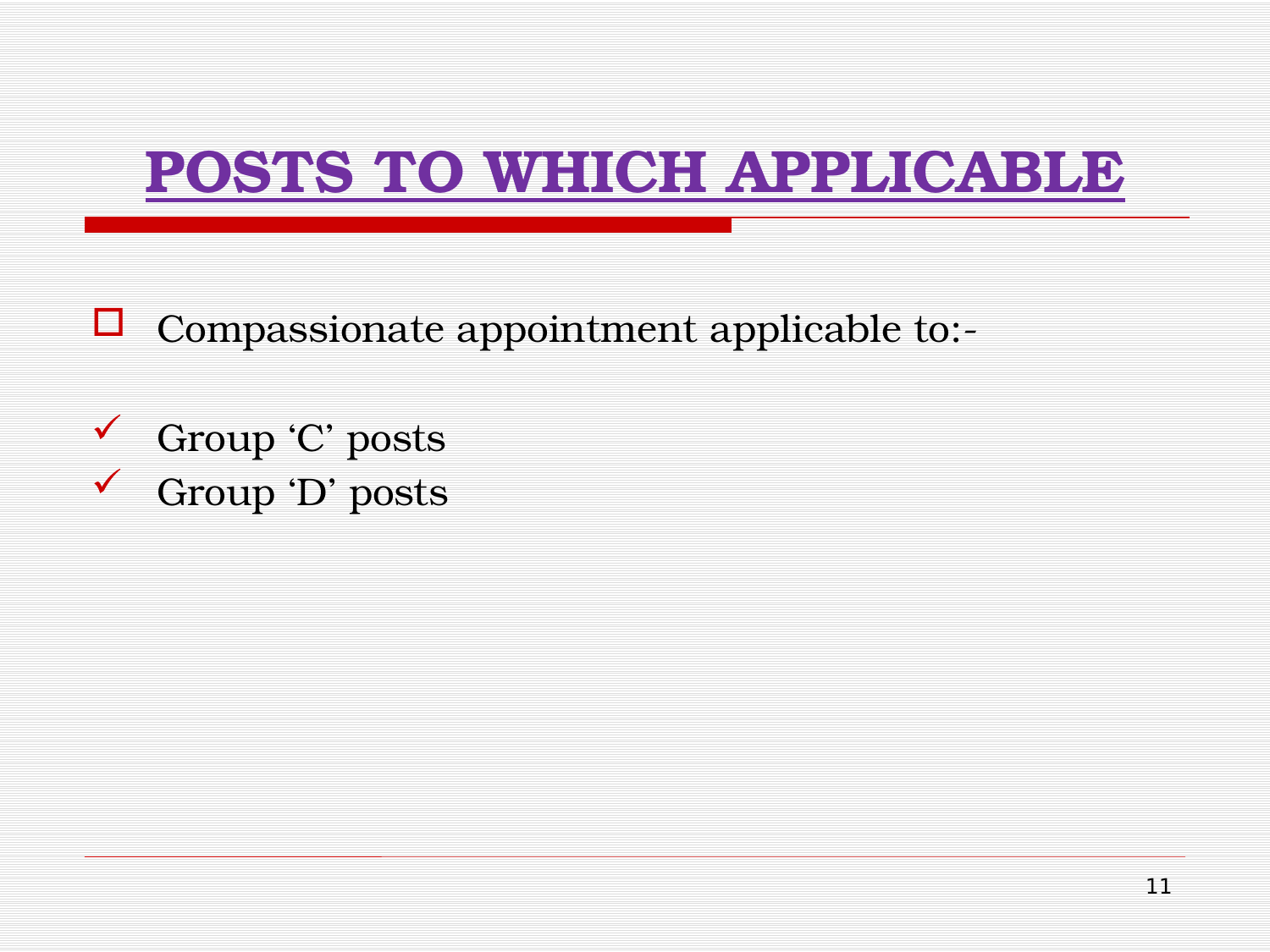

# POSTS TO WHICH APPLICABLE

Compassionate appointment applicable to:-

Group ‘C’ posts
Group ‘D’ posts
11